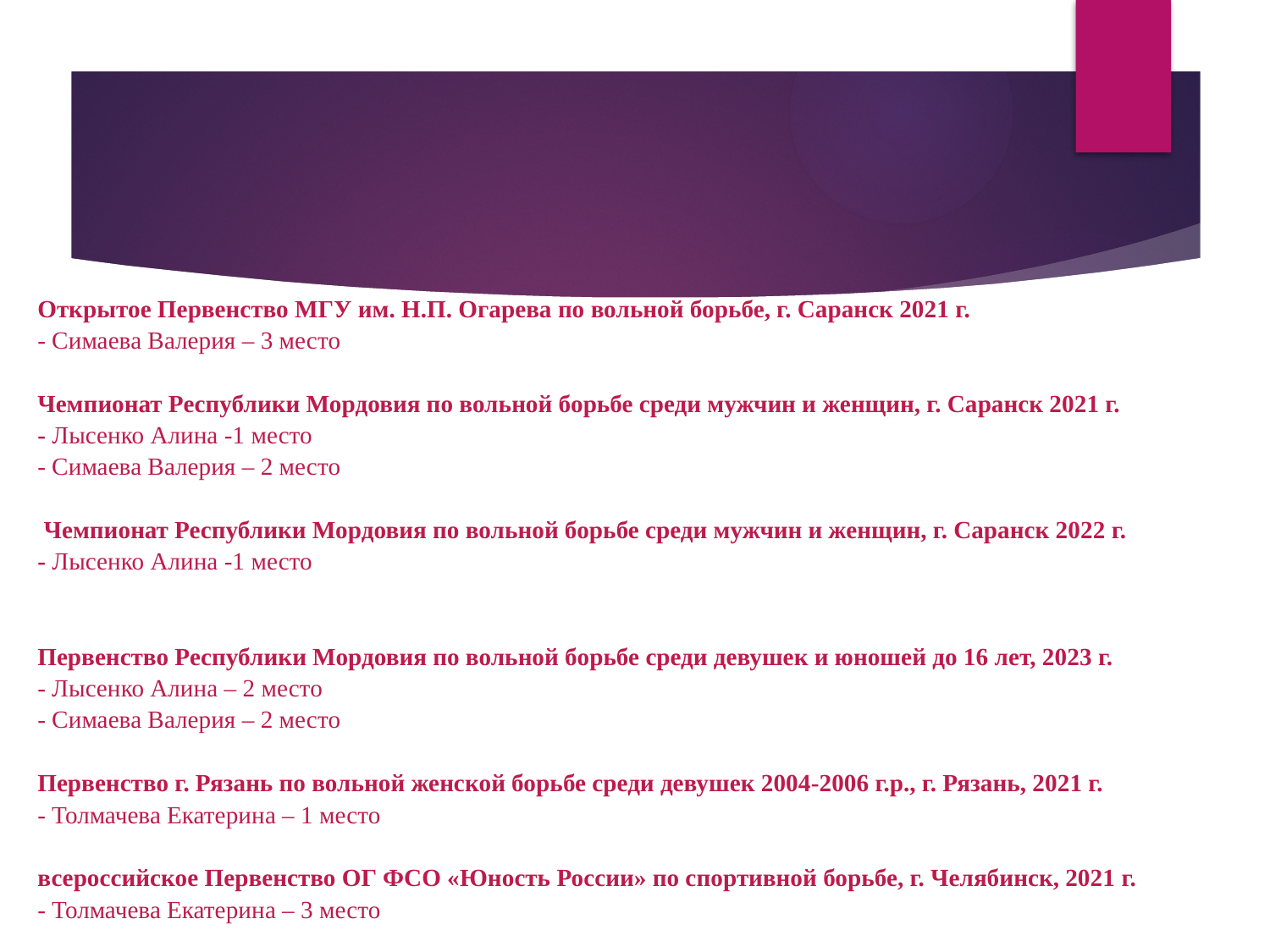

# Открытое Первенство МГУ им. Н.П. Огарева по вольной борьбе, г. Саранск 2021 г. - Симаева Валерия – 3 место Чемпионат Республики Мордовия по вольной борьбе среди мужчин и женщин, г. Саранск 2021 г. - Лысенко Алина -1 место - Симаева Валерия – 2 место Чемпионат Республики Мордовия по вольной борьбе среди мужчин и женщин, г. Саранск 2022 г. - Лысенко Алина -1 место Первенство Республики Мордовия по вольной борьбе среди девушек и юношей до 16 лет, 2023 г. - Лысенко Алина – 2 место - Симаева Валерия – 2 место Первенство г. Рязань по вольной женской борьбе среди девушек 2004-2006 г.р., г. Рязань, 2021 г. - Толмачева Екатерина – 1 место всероссийское Первенство ОГ ФСО «Юность России» по спортивной борьбе, г. Челябинск, 2021 г. - Толмачева Екатерина – 3 место